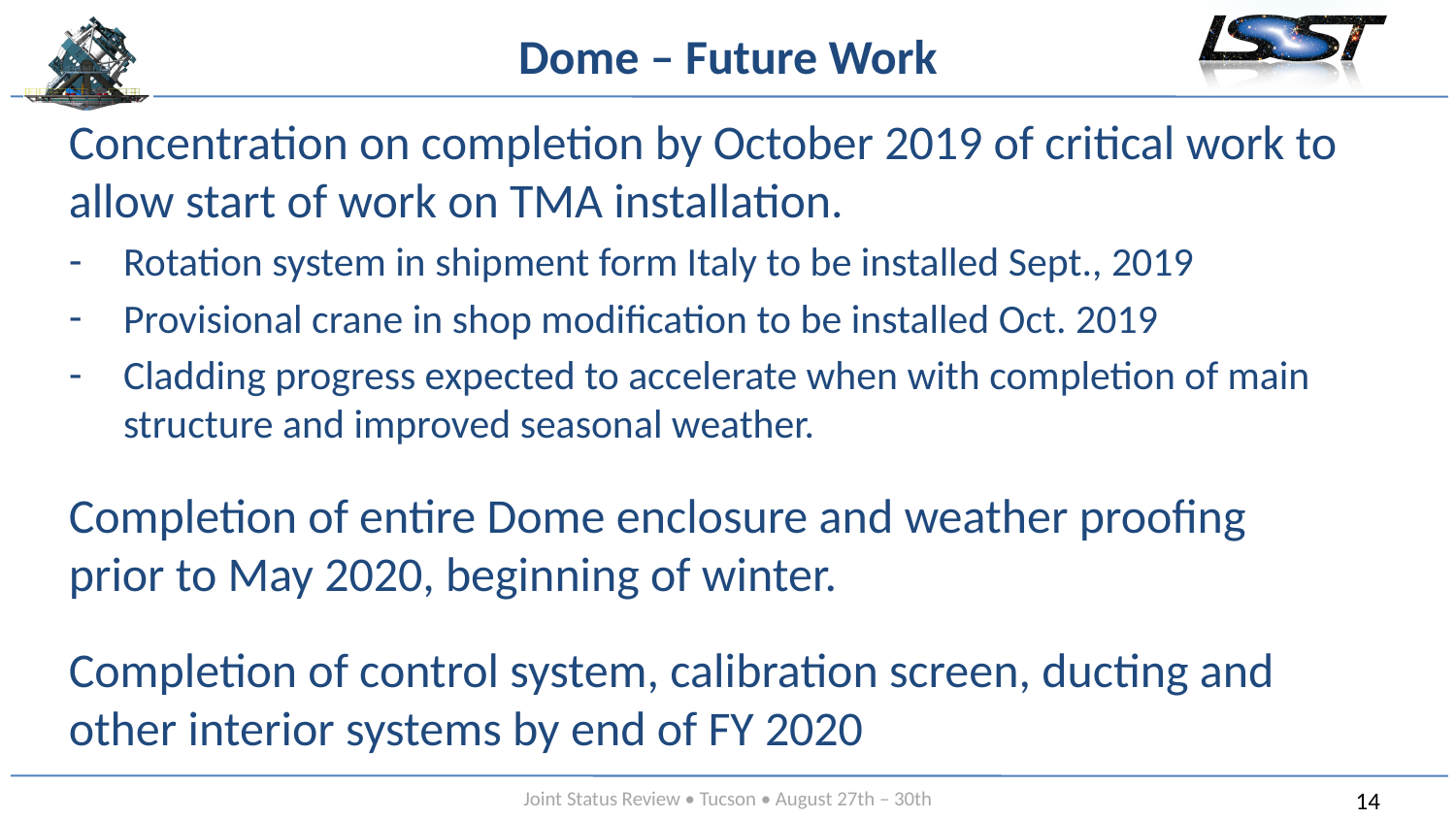

# Dome – Future Work
Concentration on completion by October 2019 of critical work to allow start of work on TMA installation.
Rotation system in shipment form Italy to be installed Sept., 2019
Provisional crane in shop modification to be installed Oct. 2019
Cladding progress expected to accelerate when with completion of main structure and improved seasonal weather.

Completion of entire Dome enclosure and weather proofing prior to May 2020, beginning of winter.

Completion of control system, calibration screen, ducting and other interior systems by end of FY 2020